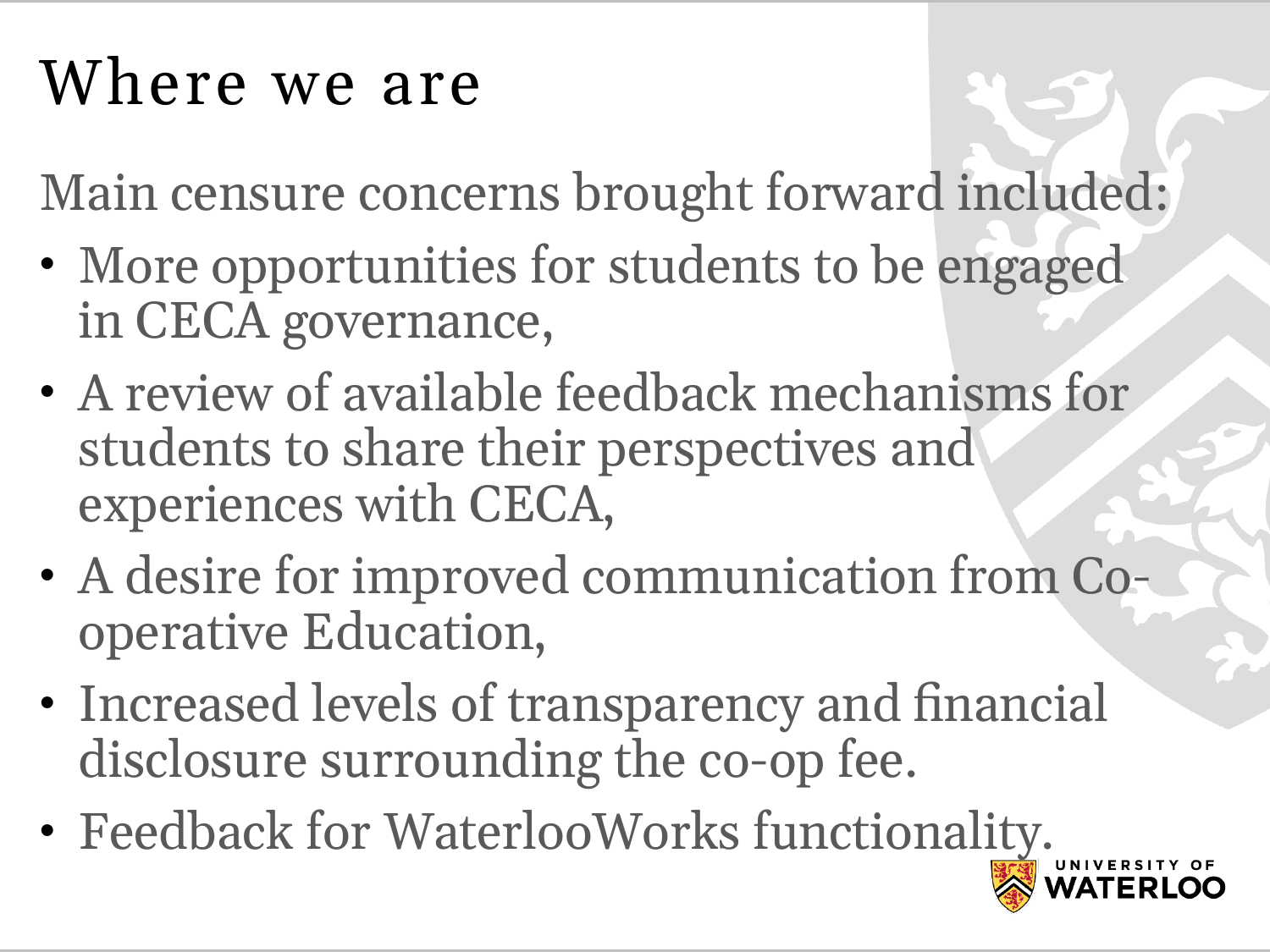

# Where we are
Main censure concerns brought forward included:
More opportunities for students to be engaged in CECA governance,
A review of available feedback mechanisms for students to share their perspectives and experiences with CECA,
A desire for improved communication from Co-operative Education,
Increased levels of transparency and financial disclosure surrounding the co-op fee.
Feedback for WaterlooWorks functionality.